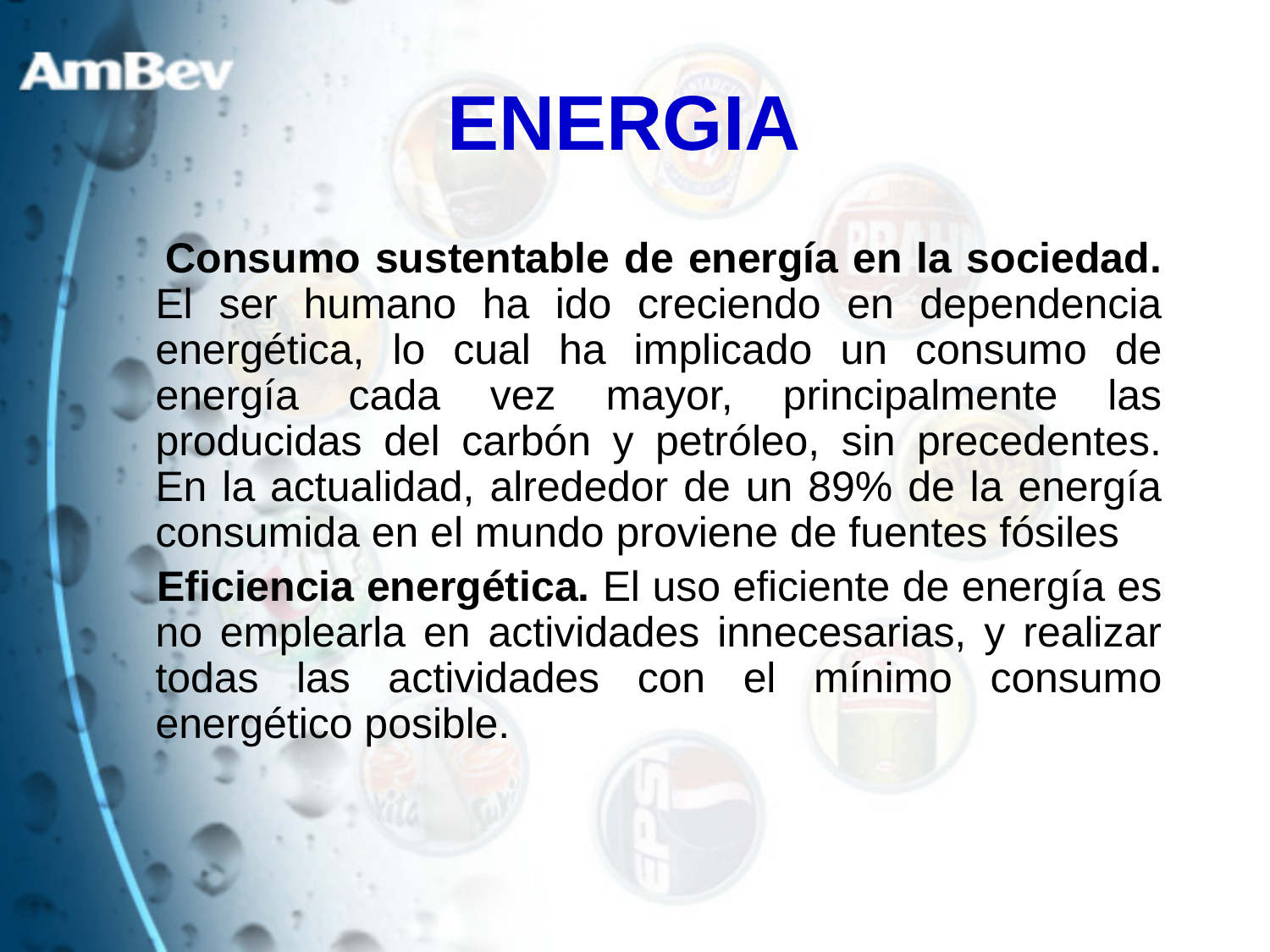

# ENERGIA
    Consumo sustentable de energía en la sociedad. El ser humano ha ido creciendo en dependencia energética, lo cual ha implicado un consumo de energía cada vez mayor, principalmente las producidas del carbón y petróleo, sin precedentes. En la actualidad, alrededor de un 89% de la energía consumida en el mundo proviene de fuentes fósiles
    Eficiencia energética. El uso eficiente de energía es no emplearla en actividades innecesarias, y realizar todas las actividades con el mínimo consumo energético posible.